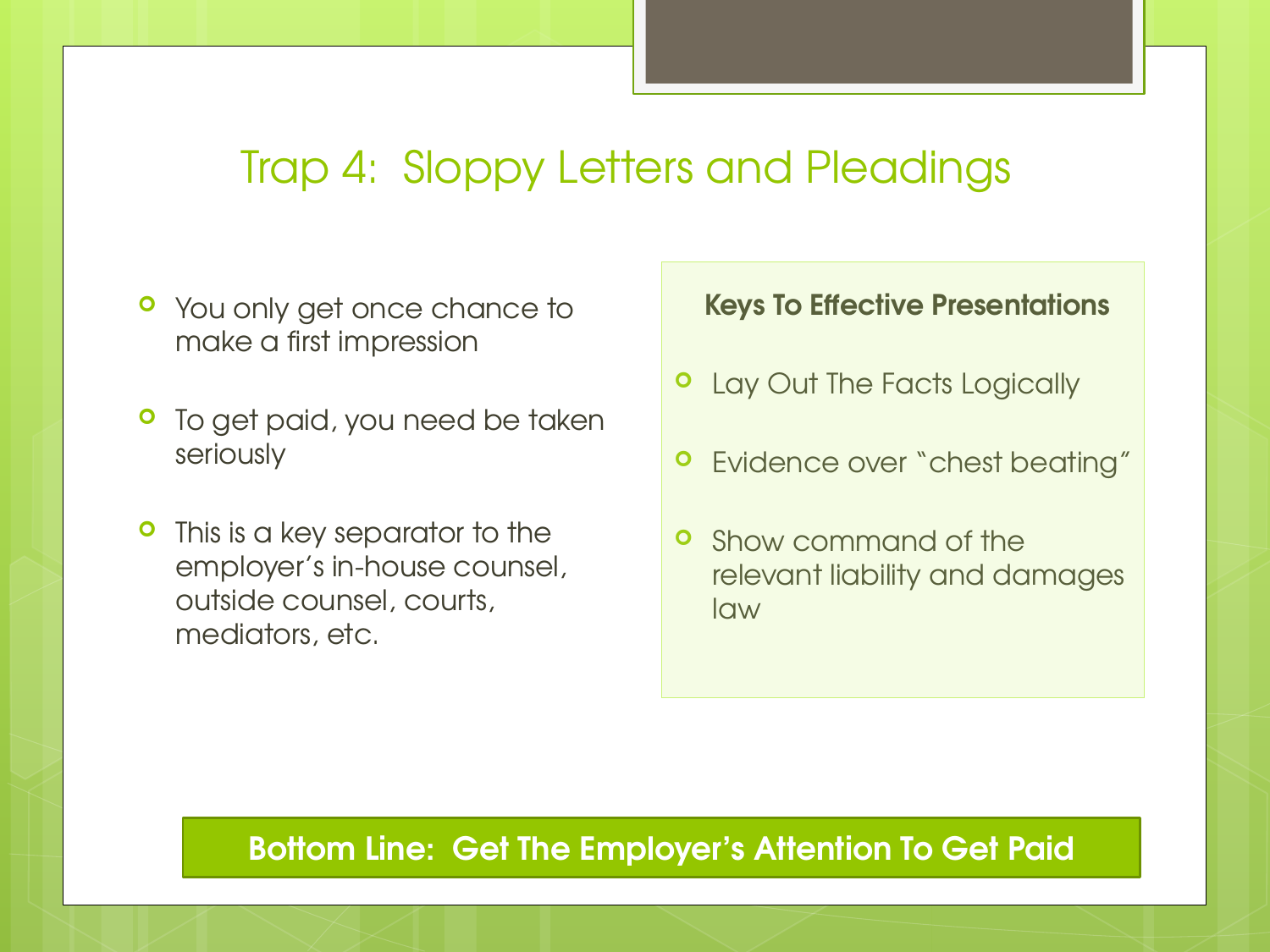

# Trap 4:  Sloppy Letters and Pleadings

Keys To Effective Presentations

Lay Out The Facts Logically

Evidence over “chest beating”

Show command of the relevant liability and damages law

You only get once chance to make a first impression

To get paid, you need be taken seriously

This is a key separator to the employer’s in-house counsel, outside counsel, courts, mediators, etc.

Bottom Line:  Get The Employer’s Attention To Get Paid